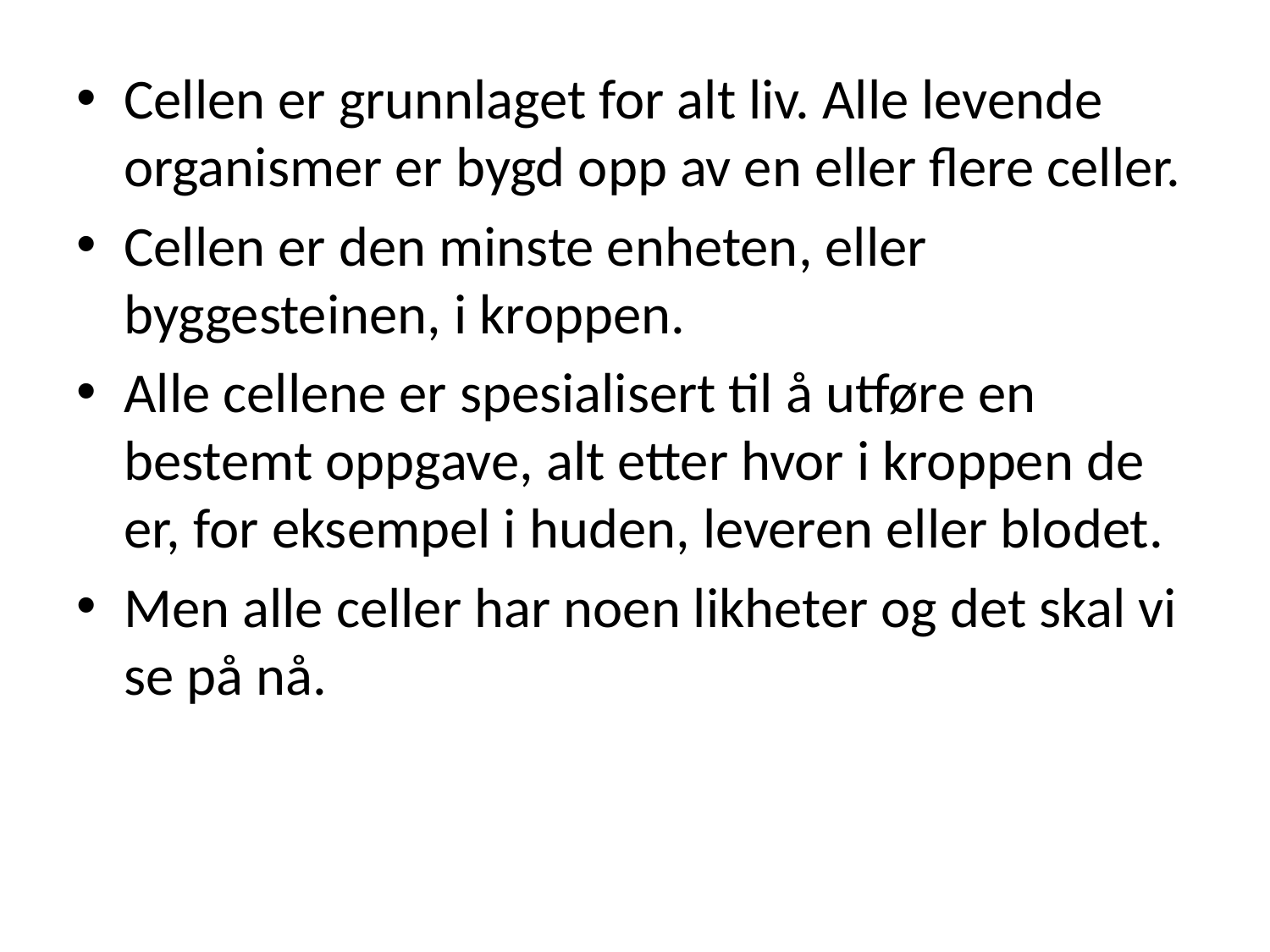

#
Cellen er grunnlaget for alt liv. Alle levende organismer er bygd opp av en eller flere celler.
Cellen er den minste enheten, eller byggesteinen, i kroppen.
Alle cellene er spesialisert til å utføre en bestemt oppgave, alt etter hvor i kroppen de er, for eksempel i huden, leveren eller blodet.
Men alle celler har noen likheter og det skal vi se på nå.